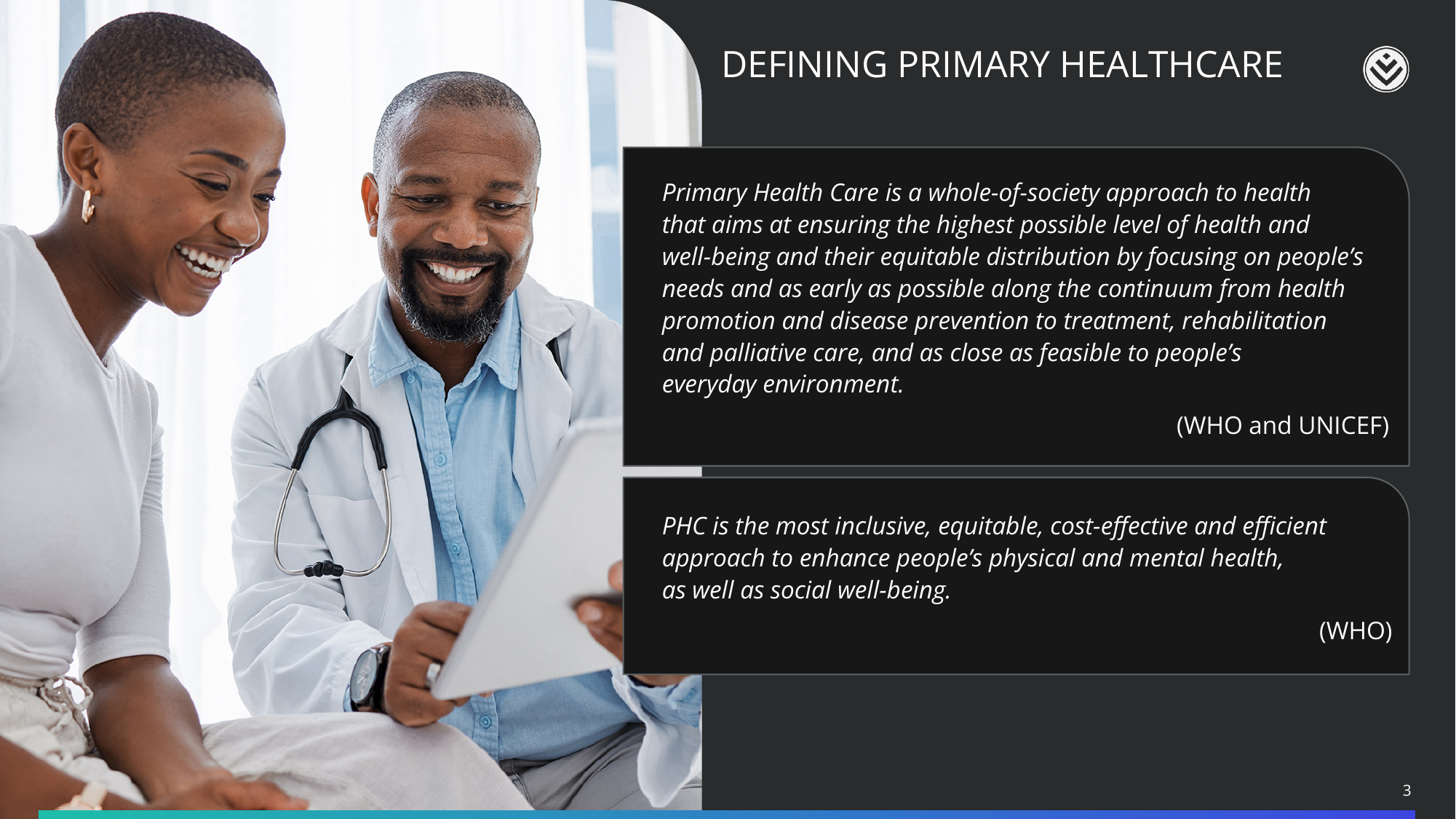

# DEFINING PRIMARY HEALTHCARE
Primary Health Care is a whole-of-society approach to health
that aims at ensuring the highest possible level of health and
well-being and their equitable distribution by focusing on people’s needs and as early as possible along the continuum from health promotion and disease prevention to treatment, rehabilitation
and palliative care, and as close as feasible to people’s
everyday environment.
(WHO and UNICEF)
PHC is the most inclusive, equitable, cost-effective and efficient approach to enhance people’s physical and mental health,
as well as social well-being.
(WHO)